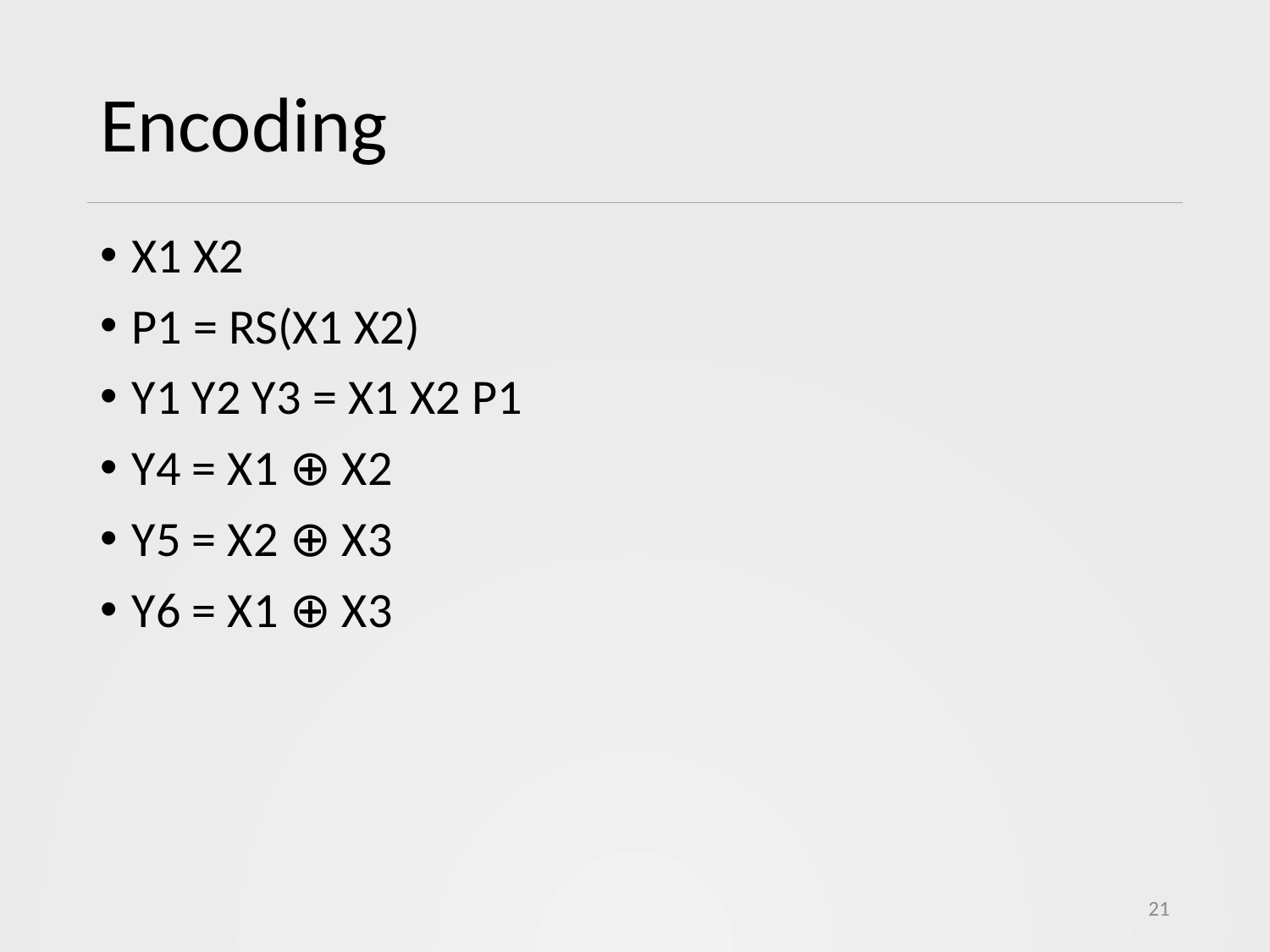

# Encoding
X1 X2
P1 = RS(X1 X2)
Y1 Y2 Y3 = X1 X2 P1
Y4 = X1 ⊕ X2
Y5 = X2 ⊕ X3
Y6 = X1 ⊕ X3
21